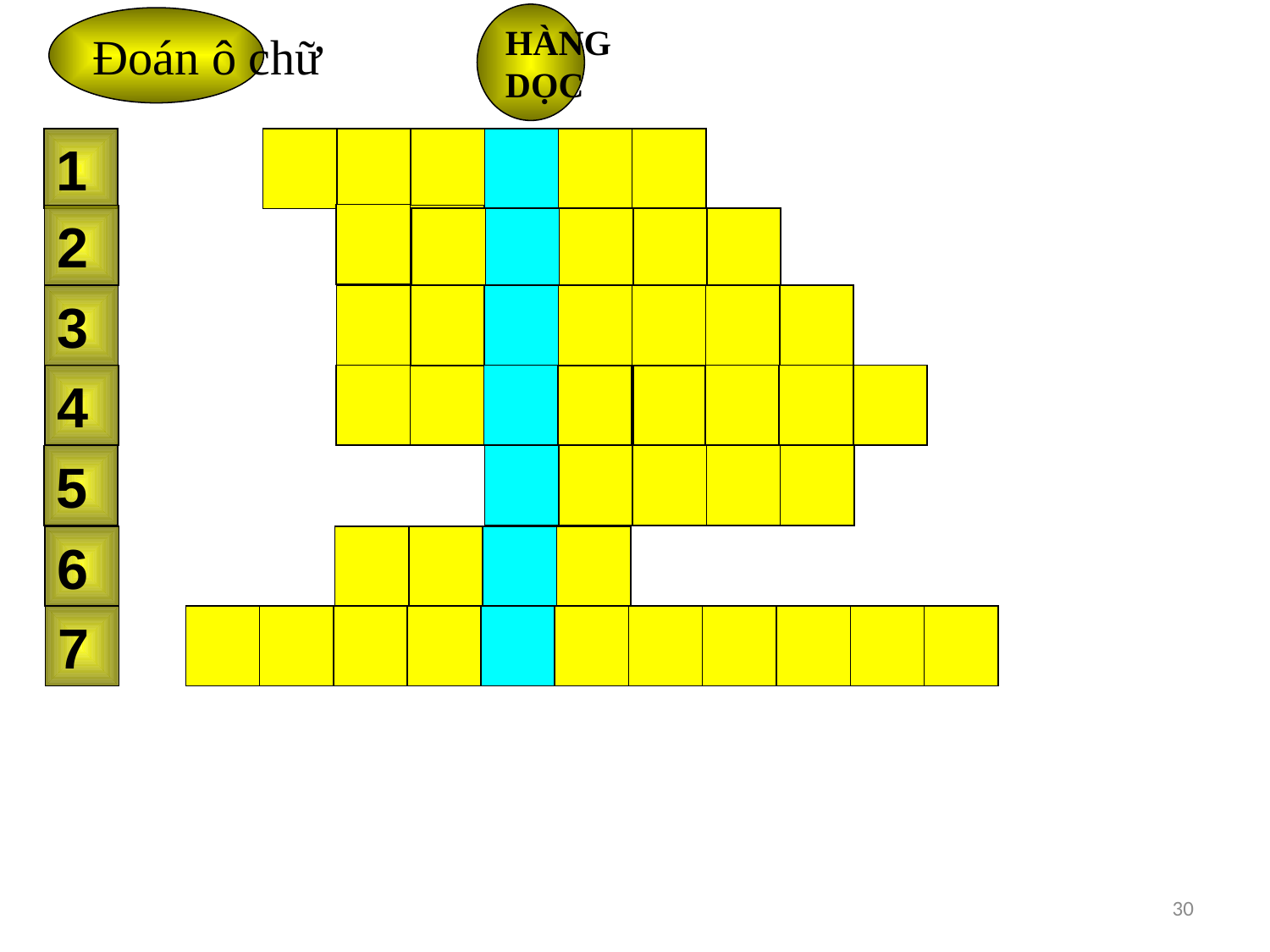

HÀNG
DỌC
Đoán ô chữ
1

2
?

3

4

5

6

7

30